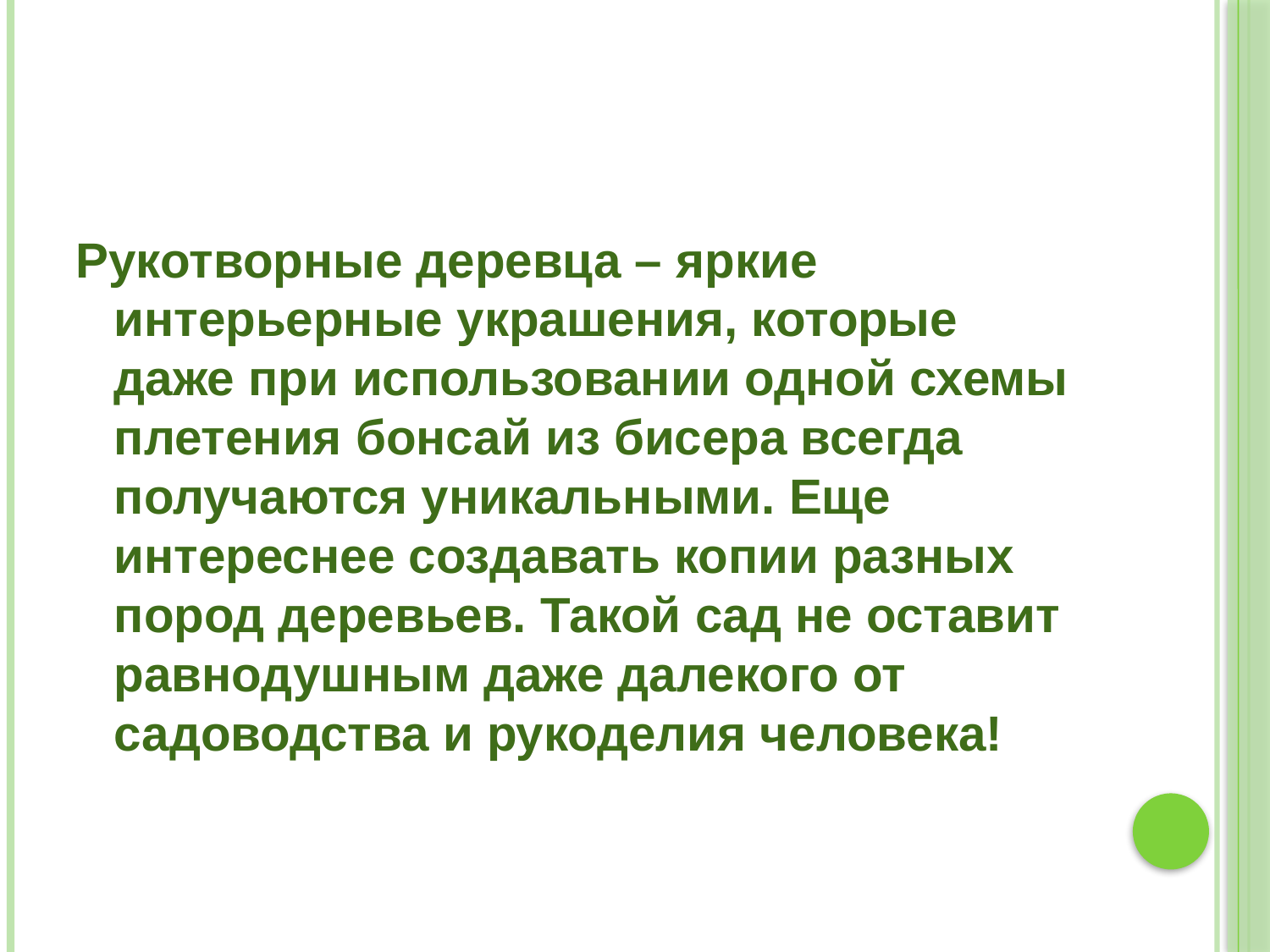

#
Рукотворные деревца – яркие интерьерные украшения, которые даже при использовании одной схемы плетения бонсай из бисера всегда получаются уникальными. Еще интереснее создавать копии разных пород деревьев. Такой сад не оставит равнодушным даже далекого от садоводства и рукоделия человека!